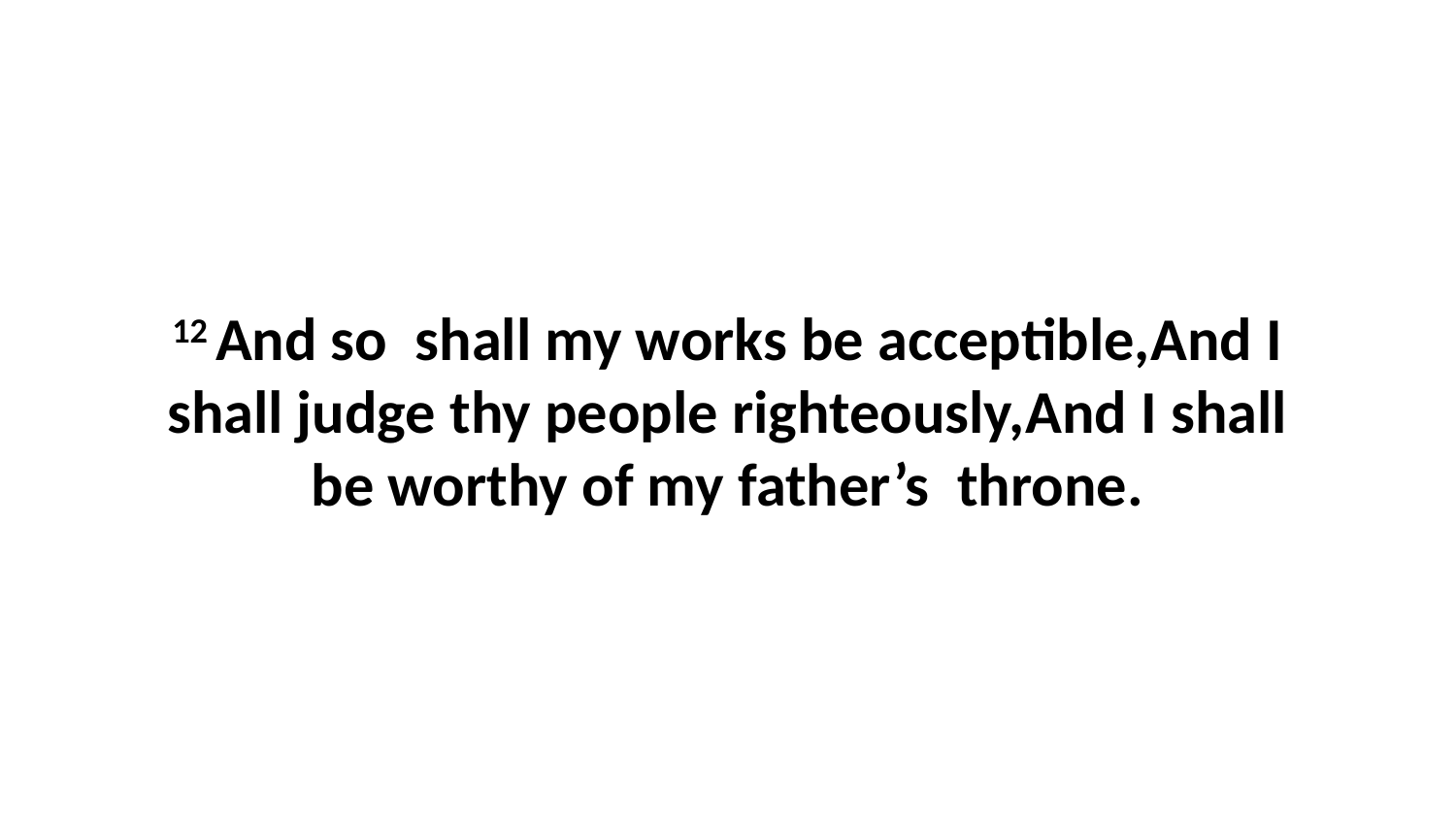

12 And so  shall my works be acceptible,And I shall judge thy people righteously,And I shall be worthy of my father’s  throne.